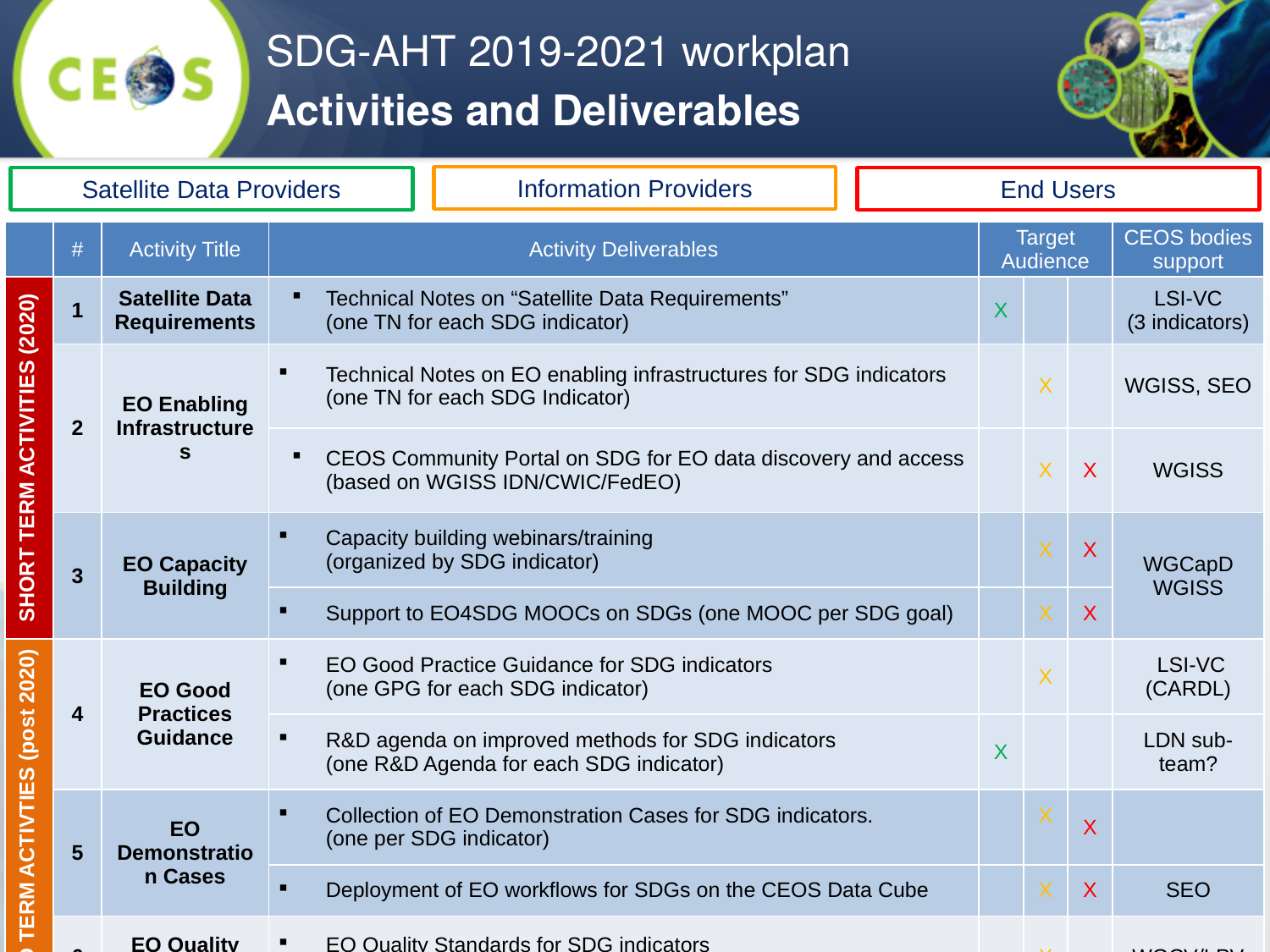

SDG-AHT 2019-2021 workplan
Activities and Deliverables
Information Providers
Satellite Data Providers
End Users
|  | # | Activity Title | Activity Deliverables | Target Audience |  |  | CEOS bodies support |
| --- | --- | --- | --- | --- | --- | --- | --- |
| SHORT TERM ACTIVITIES (2020) | 1 | Satellite Data Requirements | Technical Notes on “Satellite Data Requirements” (one TN for each SDG indicator) | X |  |  | LSI-VC (3 indicators) |
|  | 2 | EO Enabling Infrastructures | Technical Notes on EO enabling infrastructures for SDG indicators (one TN for each SDG Indicator) |  | X |  | WGISS, SEO |
|  |  |  | CEOS Community Portal on SDG for EO data discovery and access (based on WGISS IDN/CWIC/FedEO) |  | X | X | WGISS |
|  | 3 | EO Capacity Building | Capacity building webinars/training (organized by SDG indicator) |  | X | X | WGCapD WGISS |
|  |  |  | Support to EO4SDG MOOCs on SDGs (one MOOC per SDG goal) |  | X | X |  |
| MID TERM ACTIVTIES (post 2020) | 4 | EO Good Practices Guidance | EO Good Practice Guidance for SDG indicators (one GPG for each SDG indicator) |  | X |  | LSI-VC (CARDL) |
|  |  |  | R&D agenda on improved methods for SDG indicators (one R&D Agenda for each SDG indicator) | X |  |  | LDN sub-team? |
|  | 5 | EO Demonstration Cases | Collection of EO Demonstration Cases for SDG indicators. (one per SDG indicator) |  | X | X |  |
|  |  |  | Deployment of EO workflows for SDGs on the CEOS Data Cube |  | X | X | SEO |
|  | 6 | EO Quality Standards | EO Quality Standards for SDG indicators (one guideline per indicator) |  | X |  | WGCV/LPV |
5